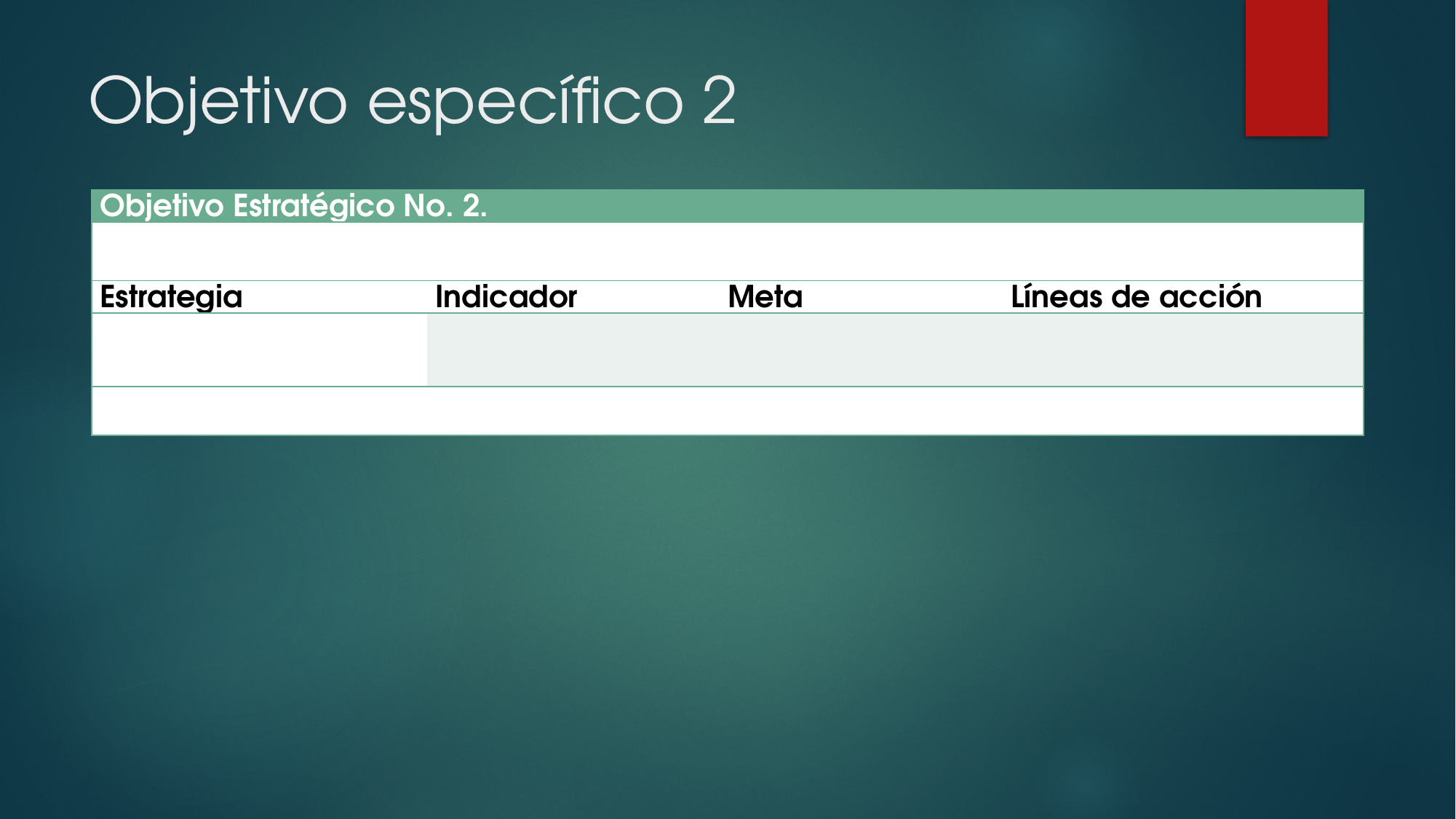

# Objetivo específico 2
| Objetivo Estratégico No. 2. |  |  |  |
| --- | --- | --- | --- |
|  |  |  |  |
| Estrategia | Indicador | Meta | Líneas de acción |
|  |  |  |  |
|  |  |  |  |